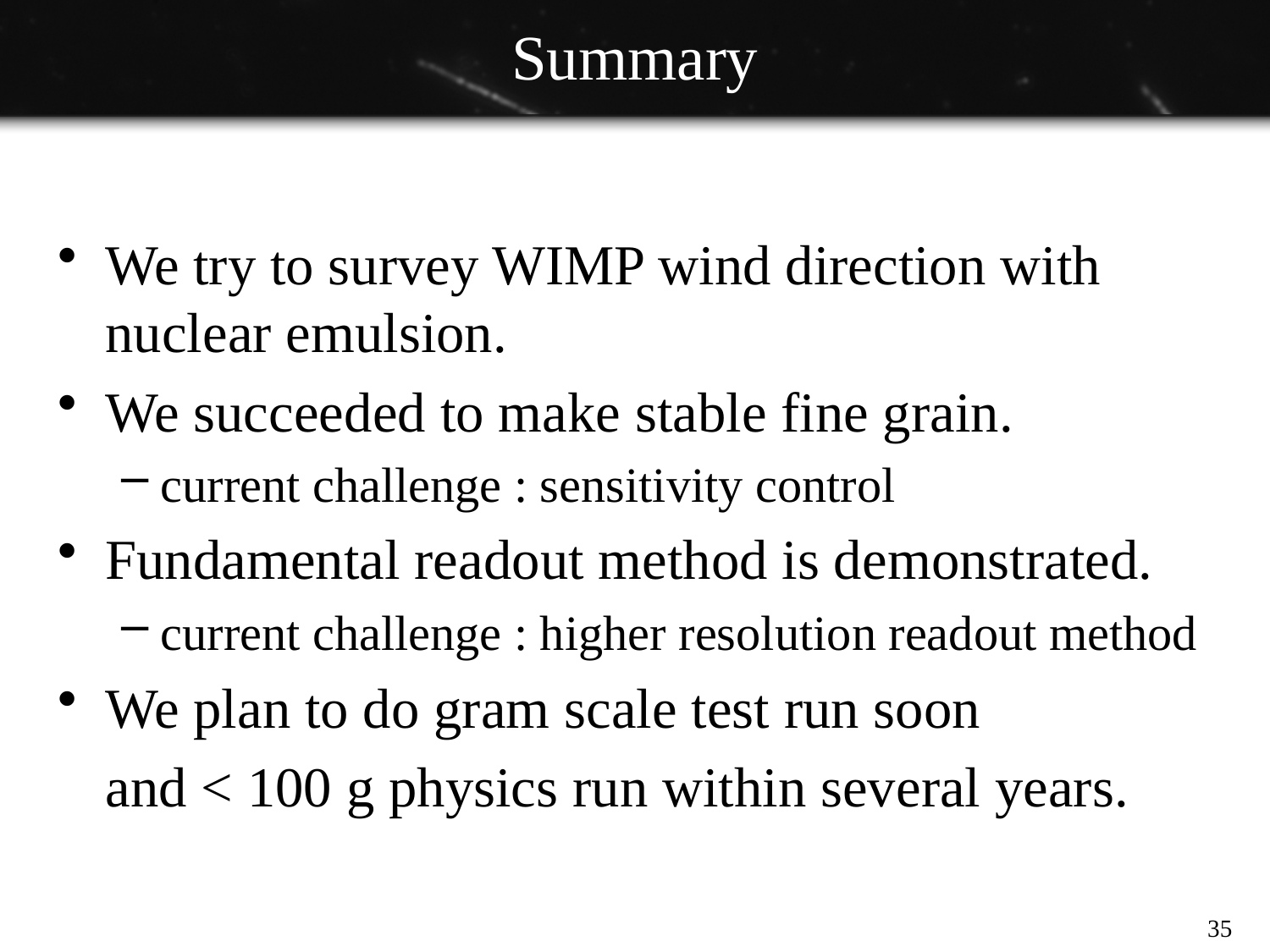

# Summary
We try to survey WIMP wind direction with nuclear emulsion.
We succeeded to make stable fine grain.
current challenge : sensitivity control
Fundamental readout method is demonstrated.
current challenge : higher resolution readout method
We plan to do gram scale test run soon
	and < 100 g physics run within several years.
35